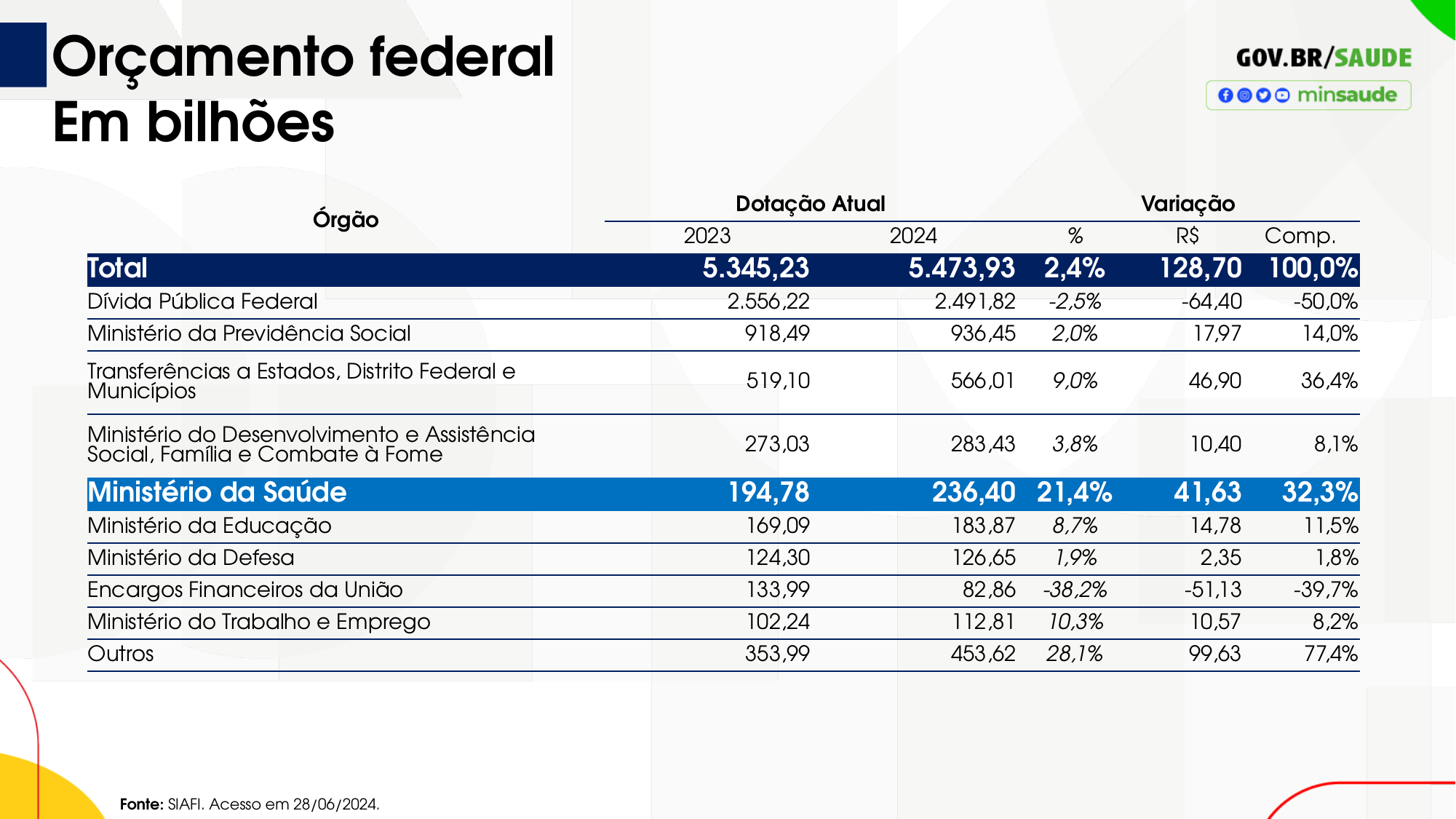

Orçamento federal
Em bilhões

| Órgão | Dotação Atual |  | Variação |  |  |
| --- | --- | --- | --- | --- | --- |
|  | 2023 | 2024 | % | R$ | Comp. |
| Total | 5.345,23 | 5.473,93 | 2,4% | 128,70 | 100,0% |
| Dívida Pública Federal | 2.556,22 | 2.491,82 | -2,5% | -64,40 | -50,0% |
| Ministério da Previdência Social | 918,49 | 936,45 | 2,0% | 17,97 | 14,0% |
| Transferências a Estados, Distrito Federal e Municípios | 519,10 | 566,01 | 9,0% | 46,90 | 36,4% |
| Ministério do Desenvolvimento e Assistência Social, Família e Combate à Fome | 273,03 | 283,43 | 3,8% | 10,40 | 8,1% |
| Ministério da Saúde | 194,78 | 236,40 | 21,4% | 41,63 | 32,3% |
| Ministério da Educação | 169,09 | 183,87 | 8,7% | 14,78 | 11,5% |
| Ministério da Defesa | 124,30 | 126,65 | 1,9% | 2,35 | 1,8% |
| Encargos Financeiros da União | 133,99 | 82,86 | -38,2% | -51,13 | -39,7% |
| Ministério do Trabalho e Emprego | 102,24 | 112,81 | 10,3% | 10,57 | 8,2% |
| Outros | 353,99 | 453,62 | 28,1% | 99,63 | 77,4% |
Fonte: SIAFI. Acesso em 28/06/2024.